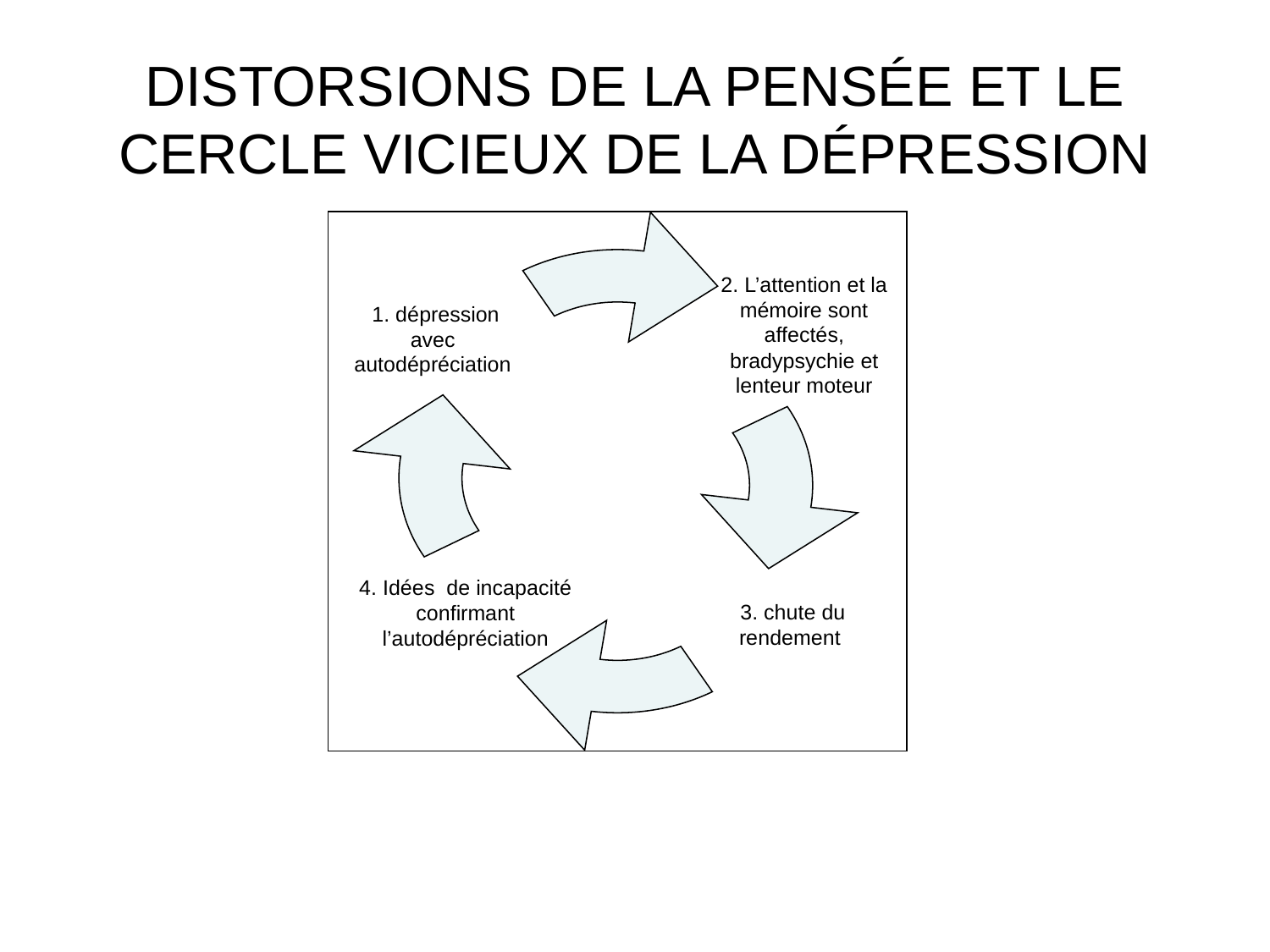

# DISTORSIONS DE LA PENSÉE ET LE CERCLE VICIEUX DE LA DÉPRESSION

2. L’attention et la mémoire sont affectés, bradypsychie et lenteur moteur
 1. dépression avec autodépréciation

 3. chute du rendement
4. Idées  de incapacité confirmant l’autodépréciation